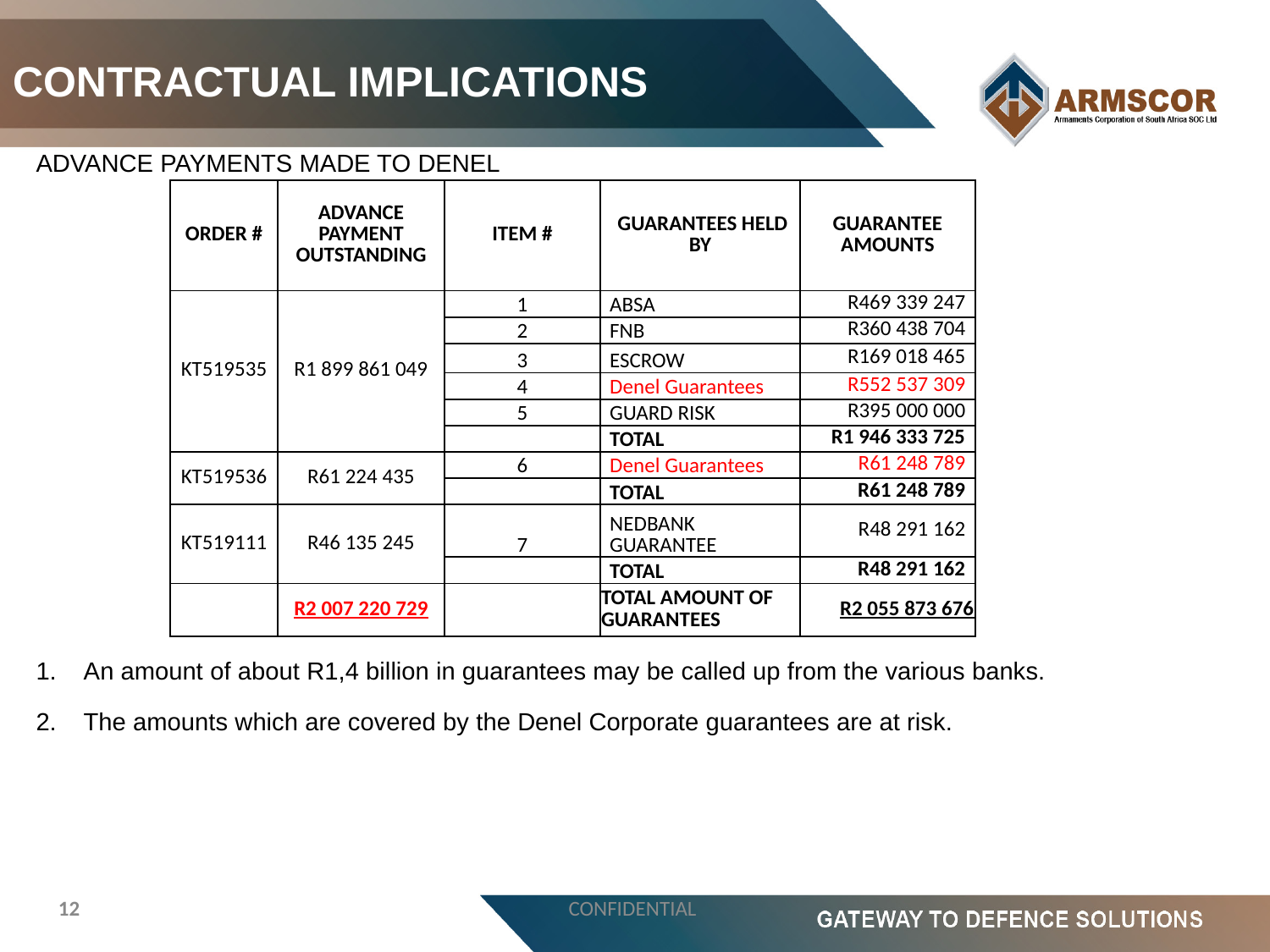

# CONTRACTUAL IMPLICATIONS

ADVANCE PAYMENTS MADE TO DENEL

An amount of about R1,4 billion in guarantees may be called up from the various banks.
The amounts which are covered by the Denel Corporate guarantees are at risk.
| ORDER # | ADVANCE PAYMENT OUTSTANDING | ITEM # | GUARANTEES HELD BY | GUARANTEE AMOUNTS |
| --- | --- | --- | --- | --- |
| KT519535 | R1 899 861 049 | 1 | ABSA | R469 339 247 |
|  |  | 2 | FNB | R360 438 704 |
|  |  | 3 | ESCROW | R169 018 465 |
|  |  | 4 | Denel Guarantees | R552 537 309 |
|  |  | 5 | GUARD RISK | R395 000 000 |
|  |  |  | TOTAL | R1 946 333 725 |
| KT519536 | R61 224 435 | 6 | Denel Guarantees | R61 248 789 |
|  |  |  | TOTAL | R61 248 789 |
| KT519111 | R46 135 245 | 7 | NEDBANK GUARANTEE | R48 291 162 |
|  |  |  | TOTAL | R48 291 162 |
|  | R2 007 220 729 |  | TOTAL AMOUNT OF GUARANTEES | R2 055 873 676 |
12
CONFIDENTIAL